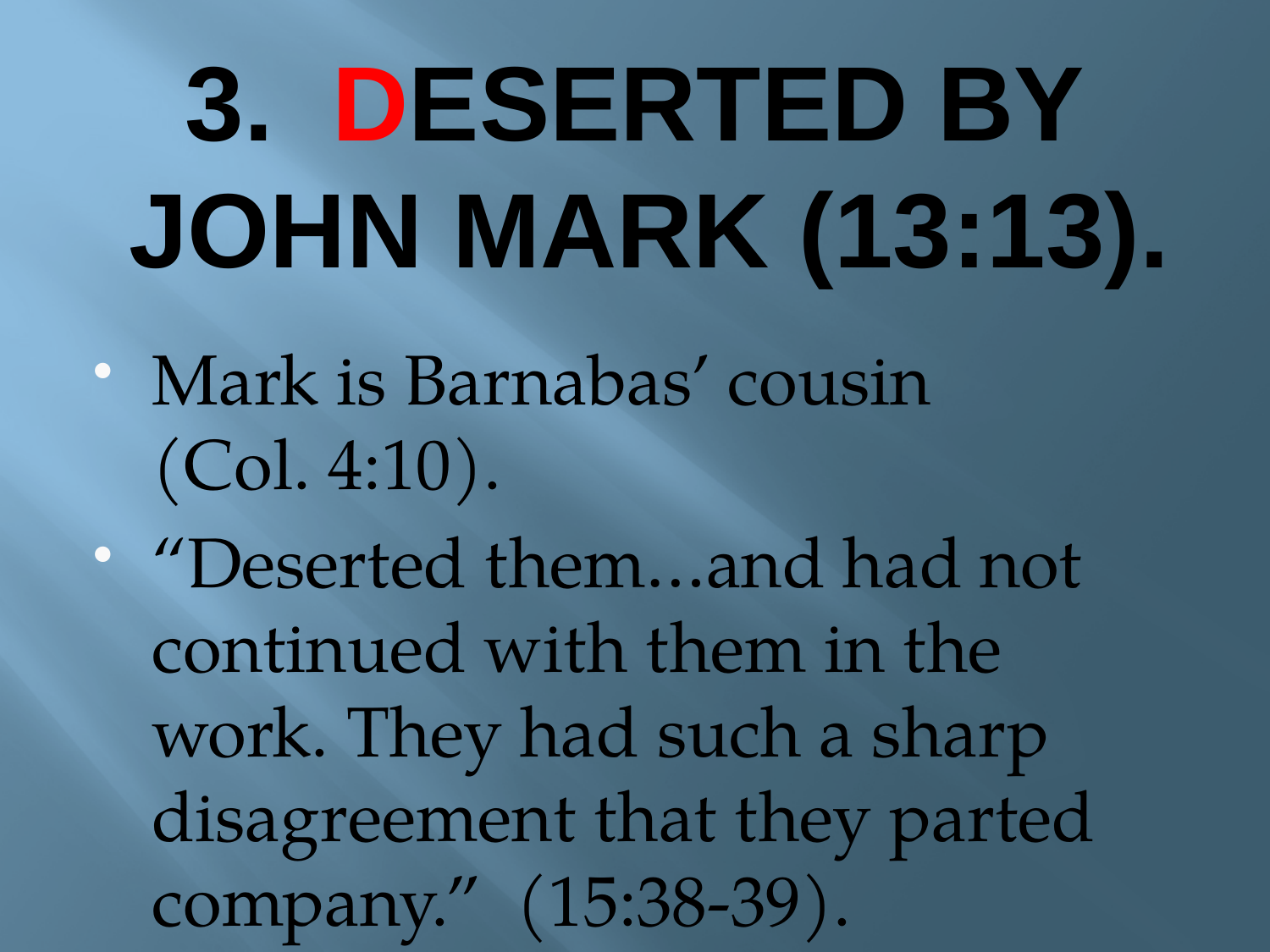

# 3.  DESERTED BY JOHN MARK (13:13).
Mark is Barnabas’ cousin       (Col. 4:10).
“Deserted them…and had not continued with them in the work. They had such a sharp disagreement that they parted company.”  (15:38-39).